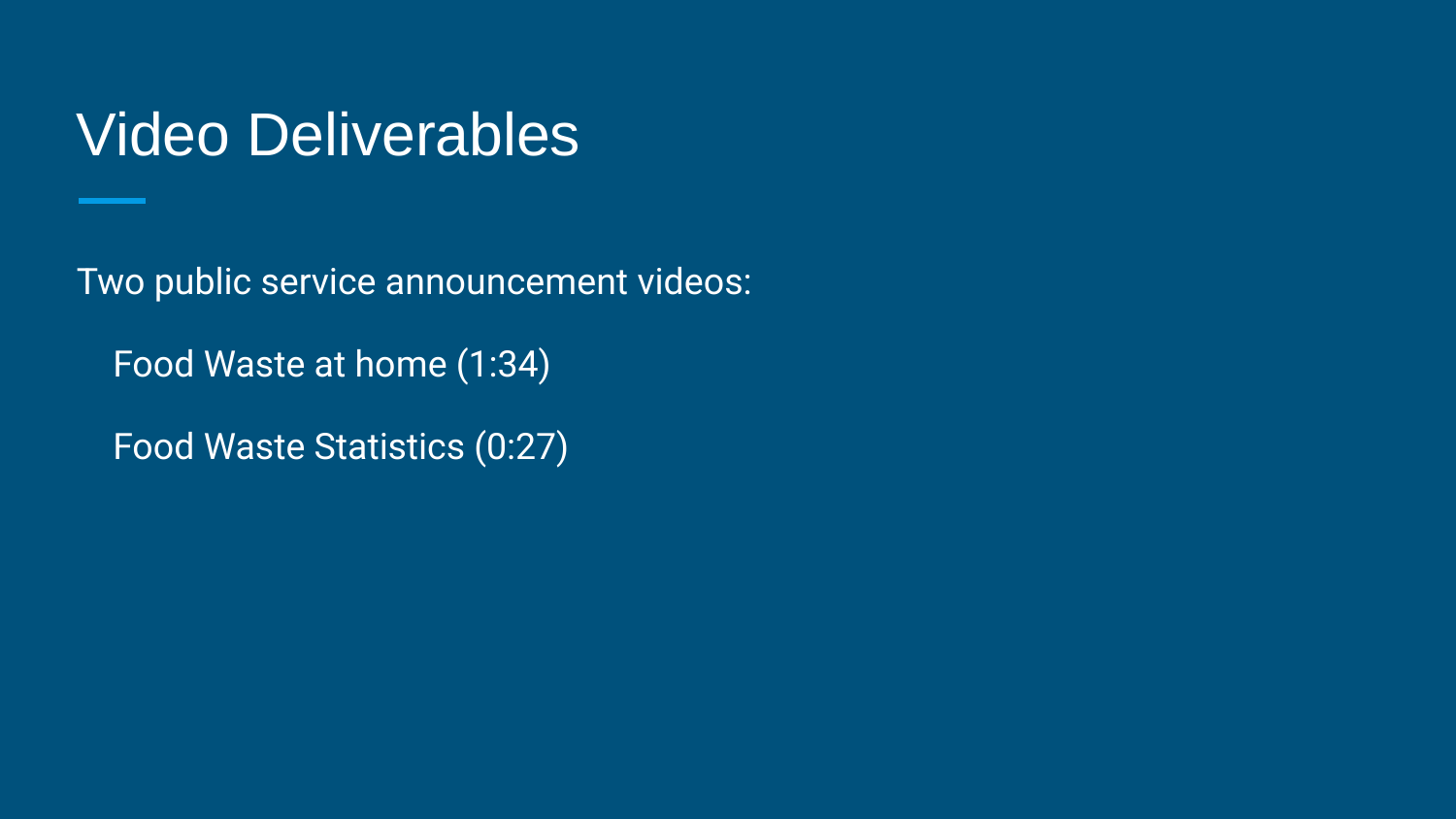

# Video Deliverables
Two public service announcement videos:
Food Waste at home (1:34)
Food Waste Statistics (0:27)